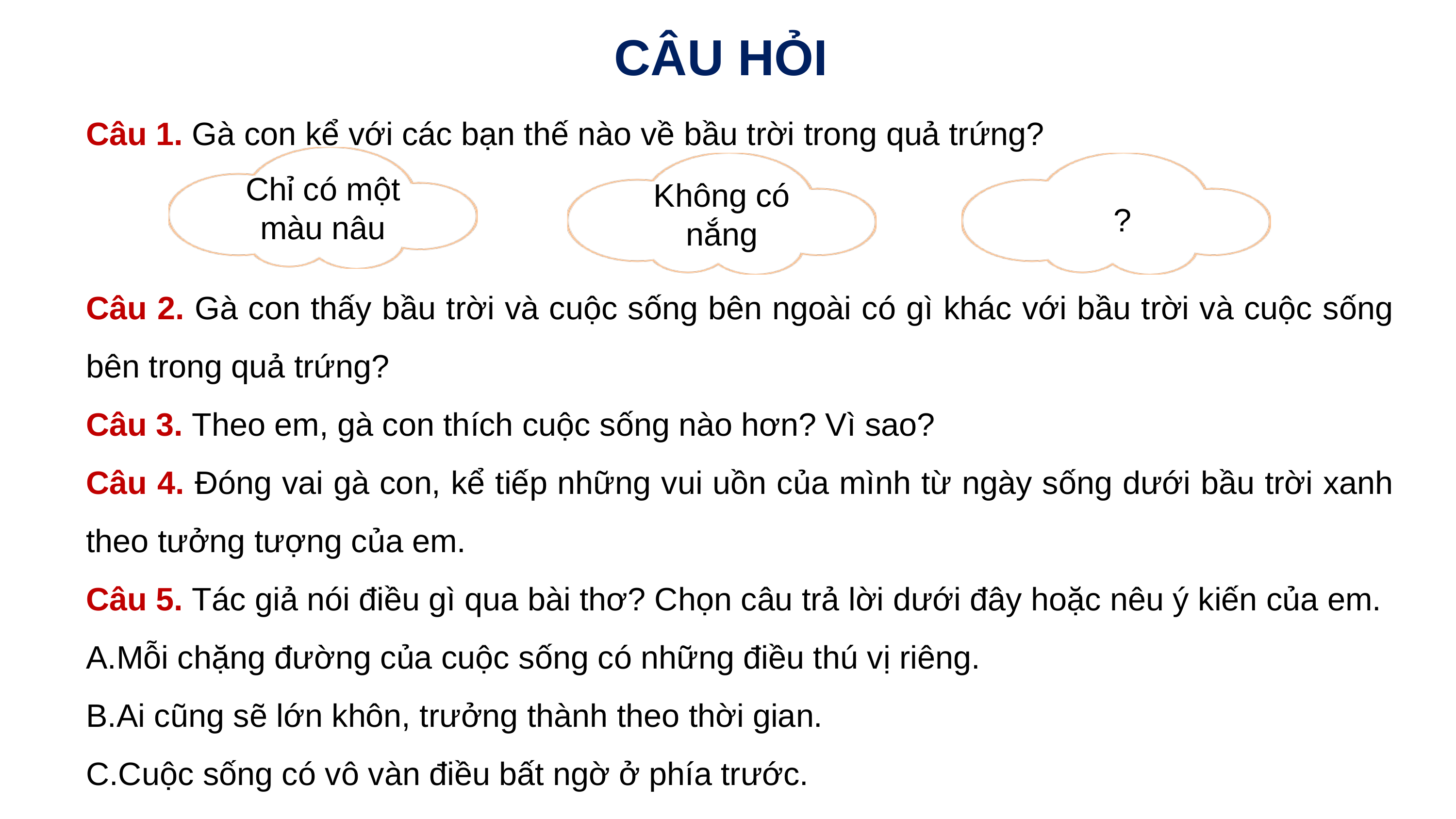

CÂU HỎI
Câu 1. Gà con kể với các bạn thế nào về bầu trời trong quả trứng?

Câu 2. Gà con thấy bầu trời và cuộc sống bên ngoài có gì khác với bầu trời và cuộc sống bên trong quả trứng?
Câu 3. Theo em, gà con thích cuộc sống nào hơn? Vì sao?
Câu 4. Đóng vai gà con, kể tiếp những vui uồn của mình từ ngày sống dưới bầu trời xanh theo tưởng tượng của em.
Câu 5. Tác giả nói điều gì qua bài thơ? Chọn câu trả lời dưới đây hoặc nêu ý kiến của em.
Mỗi chặng đường của cuộc sống có những điều thú vị riêng.
Ai cũng sẽ lớn khôn, trưởng thành theo thời gian.
Cuộc sống có vô vàn điều bất ngờ ở phía trước.

Chỉ có một màu nâu

Không có nắng

?